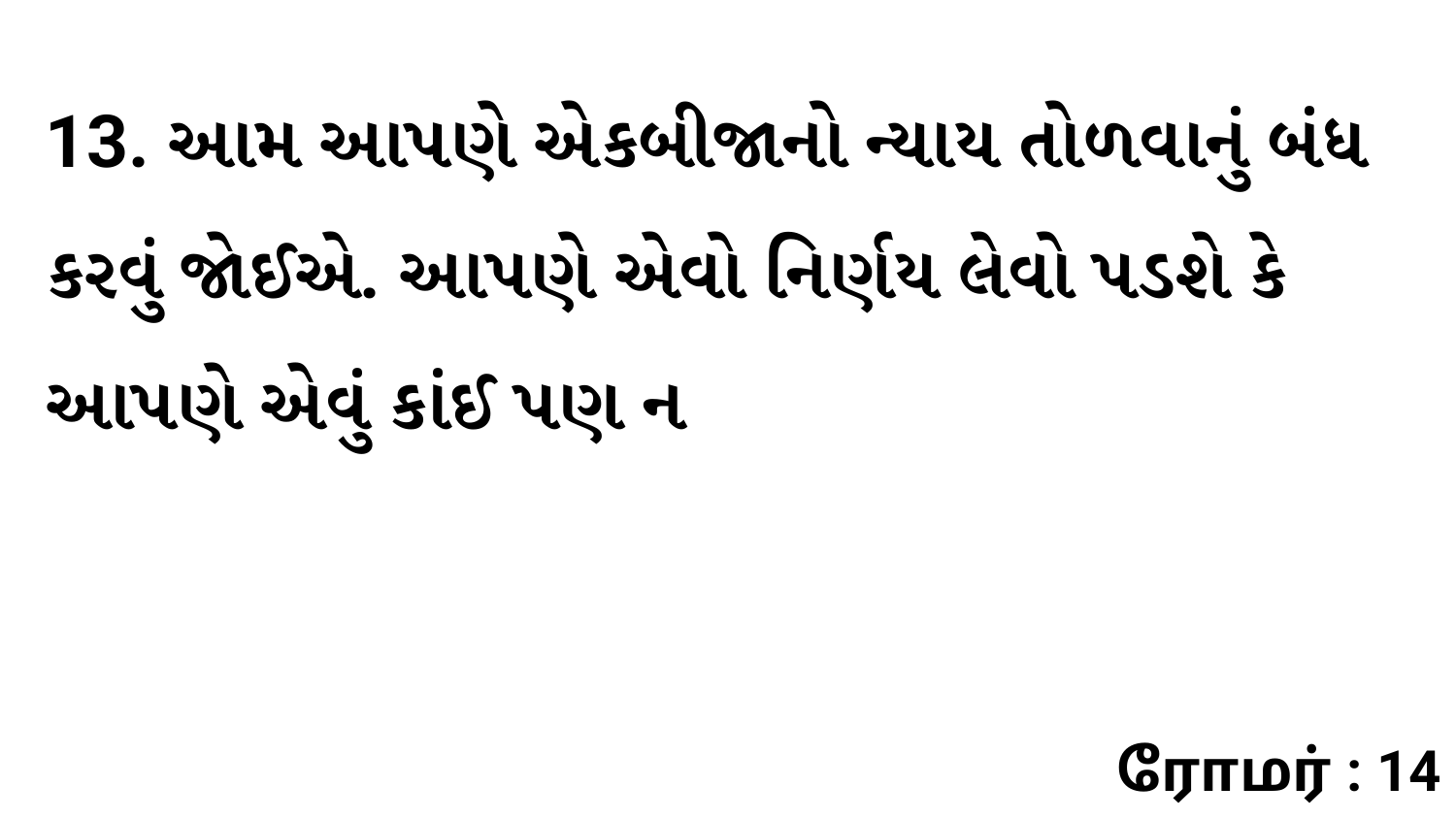

13. આમ આપણે એકબીજાનો ન્યાય તોળવાનું બંધ કરવું જોઈએ. આપણે એવો નિર્ણય લેવો પડશે કે આપણે એવું કાંઈ પણ ન
ரோமர் : 14